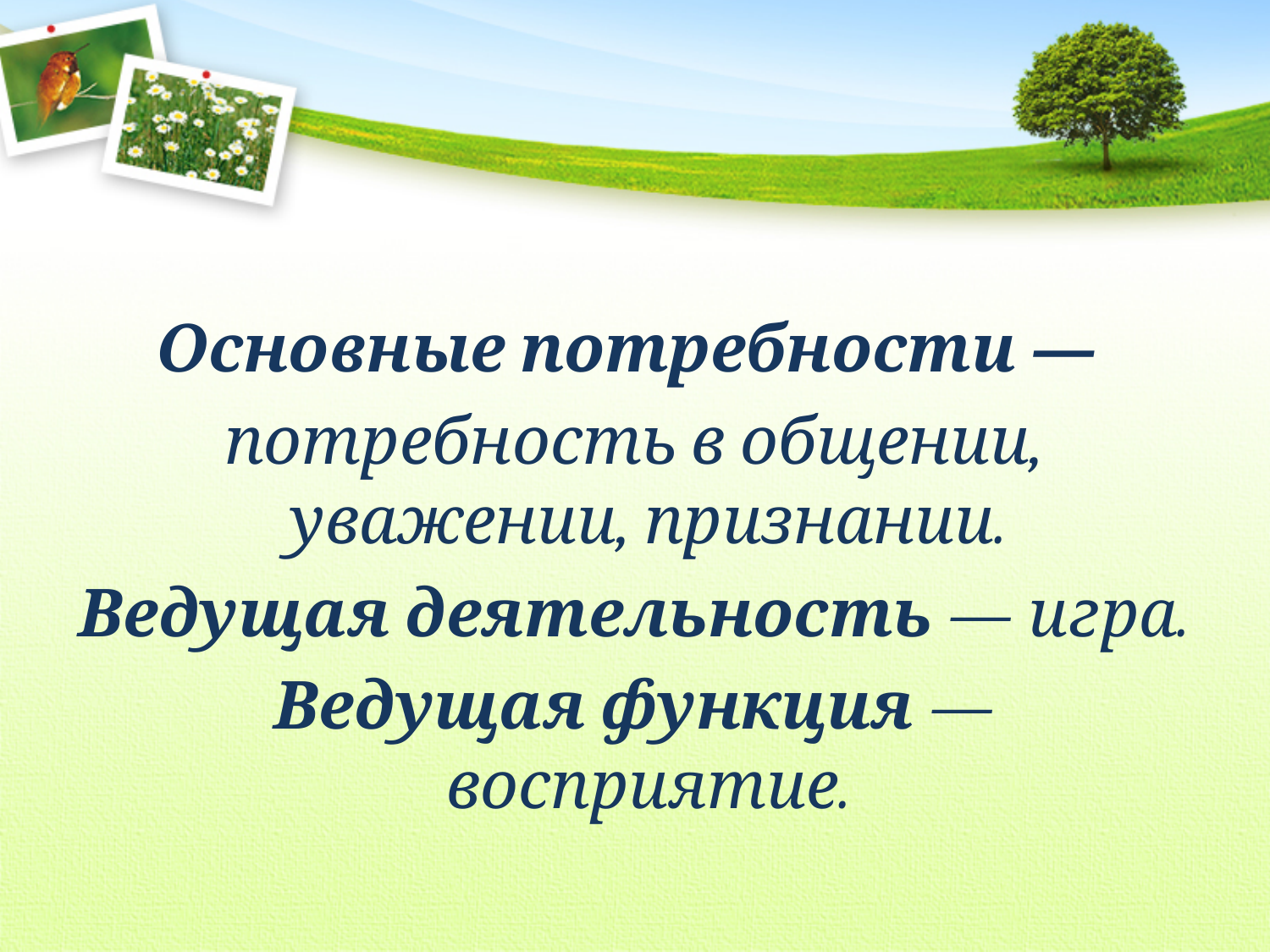

#

Основные потребности —
потребность в общении, уважении, признании.
Ведущая деятельность — игра.
Ведущая функция — восприятие.